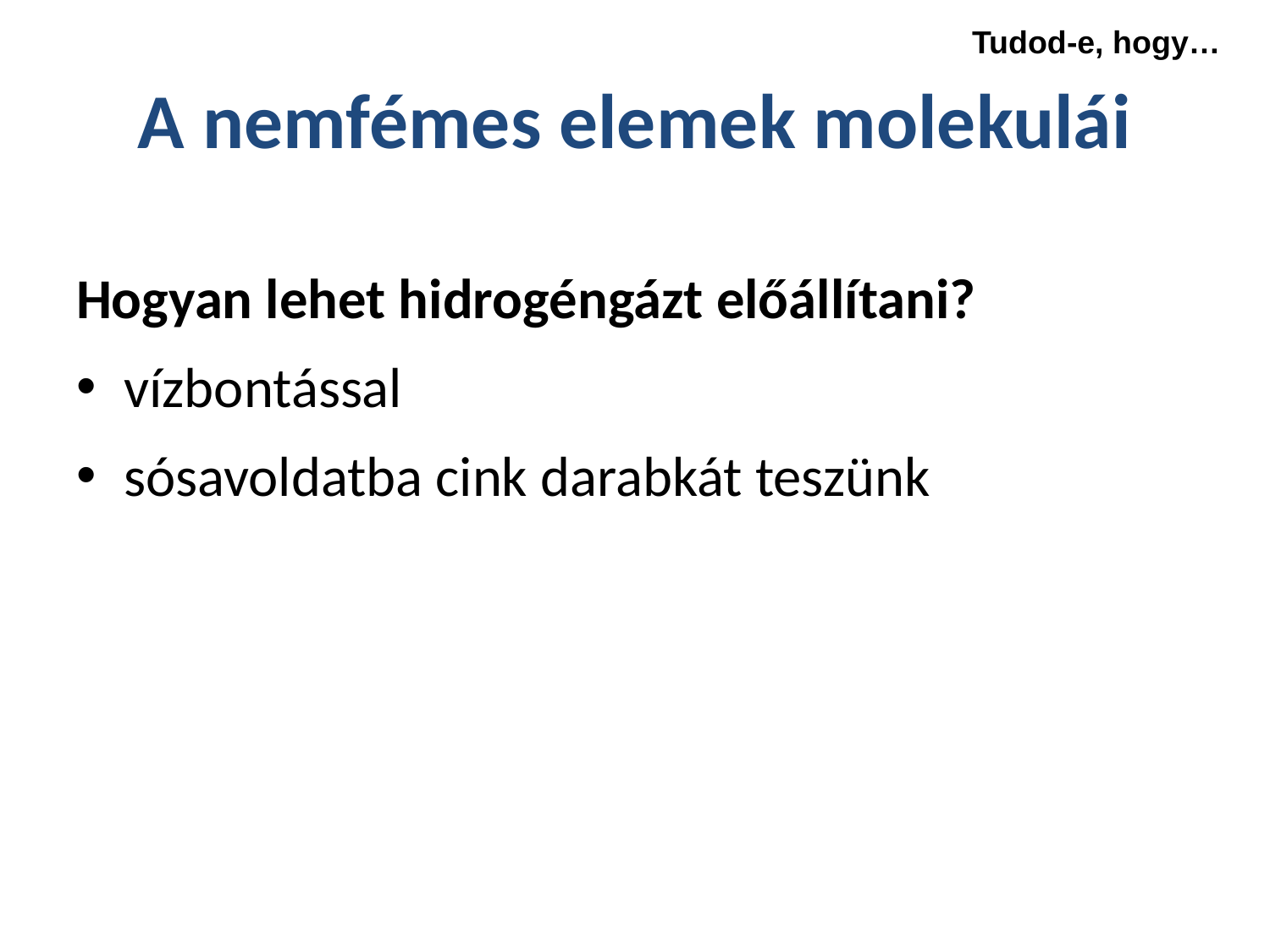

Tudod-e, hogy…
# A nemfémes elemek molekulái
Hogyan lehet hidrogéngázt előállítani?
vízbontással
sósavoldatba cink darabkát teszünk